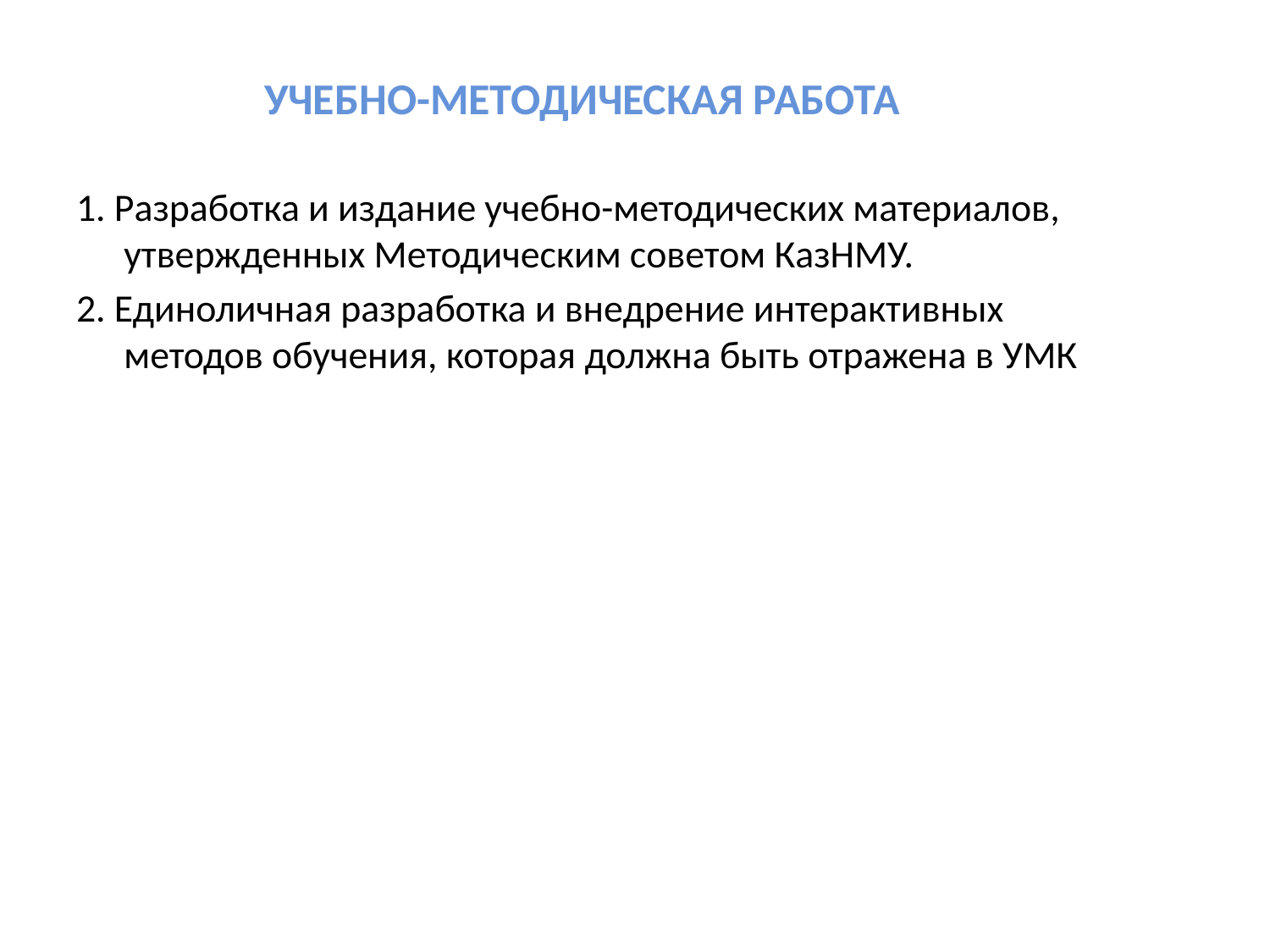

# УЧЕБНО-МЕТОДИЧЕСКАЯ РАБОТА
1. Разработка и издание учебно-методических материалов, утвержденных Методическим советом КазНМУ.
2. Единоличная разработка и внедрение интерактивных методов обучения, которая должна быть отражена в УМК